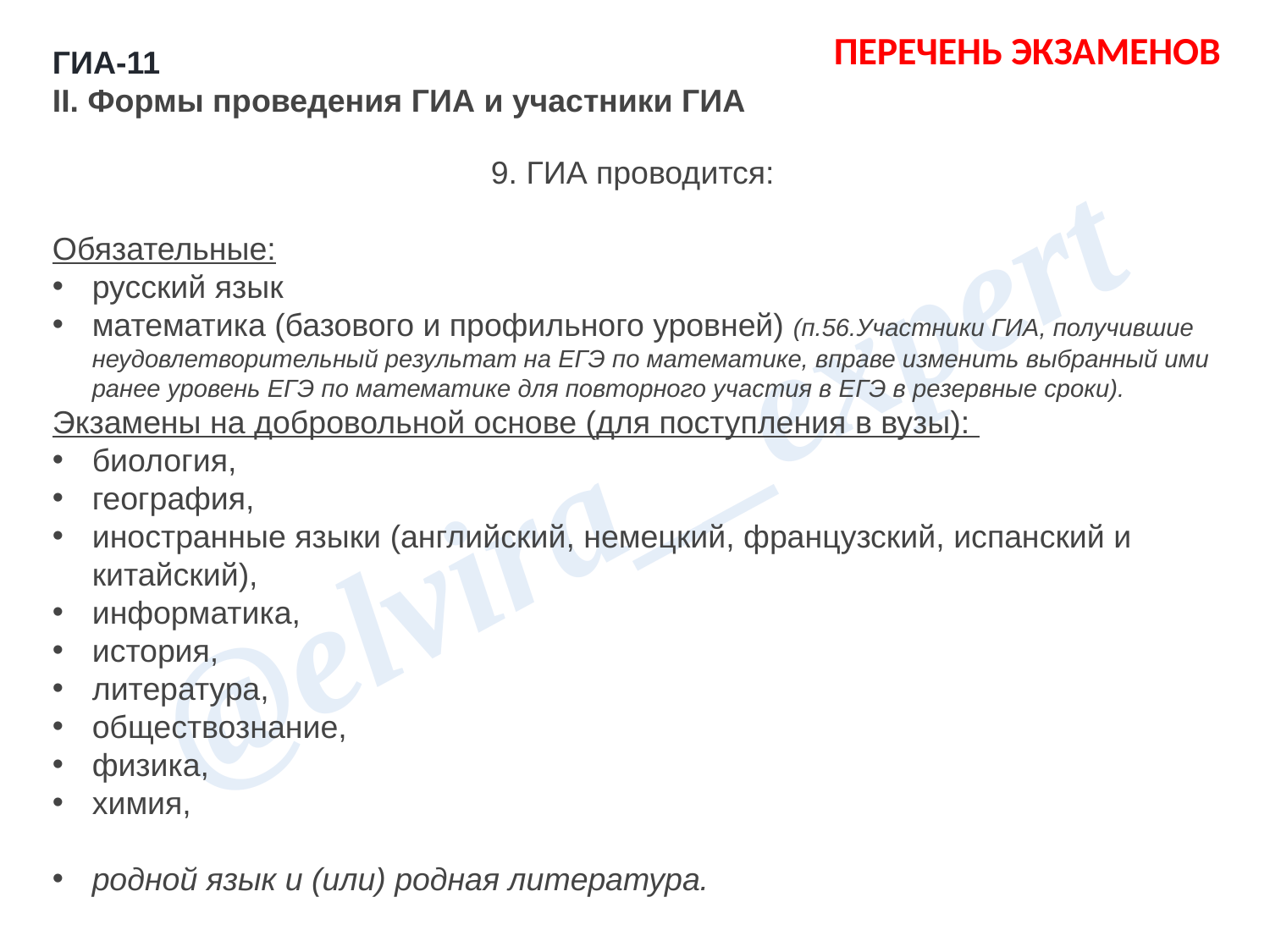

ПЕРЕЧЕНЬ ЭКЗАМЕНОВ
ГИА-11
II. Формы проведения ГИА и участники ГИА
9. ГИА проводится:

Обязательные:
русский язык
математика (базового и профильного уровней) (п.56.Участники ГИА, получившие неудовлетворительный результат на ЕГЭ по математике, вправе изменить выбранный ими ранее уровень ЕГЭ по математике для повторного участия в ЕГЭ в резервные сроки).
Экзамены на добровольной основе (для поступления в вузы):
биология,
география,
иностранные языки (английский, немецкий, французский, испанский и китайский),
информатика,
история,
литература,
обществознание,
физика,
химия,

родной язык и (или) родная литература.